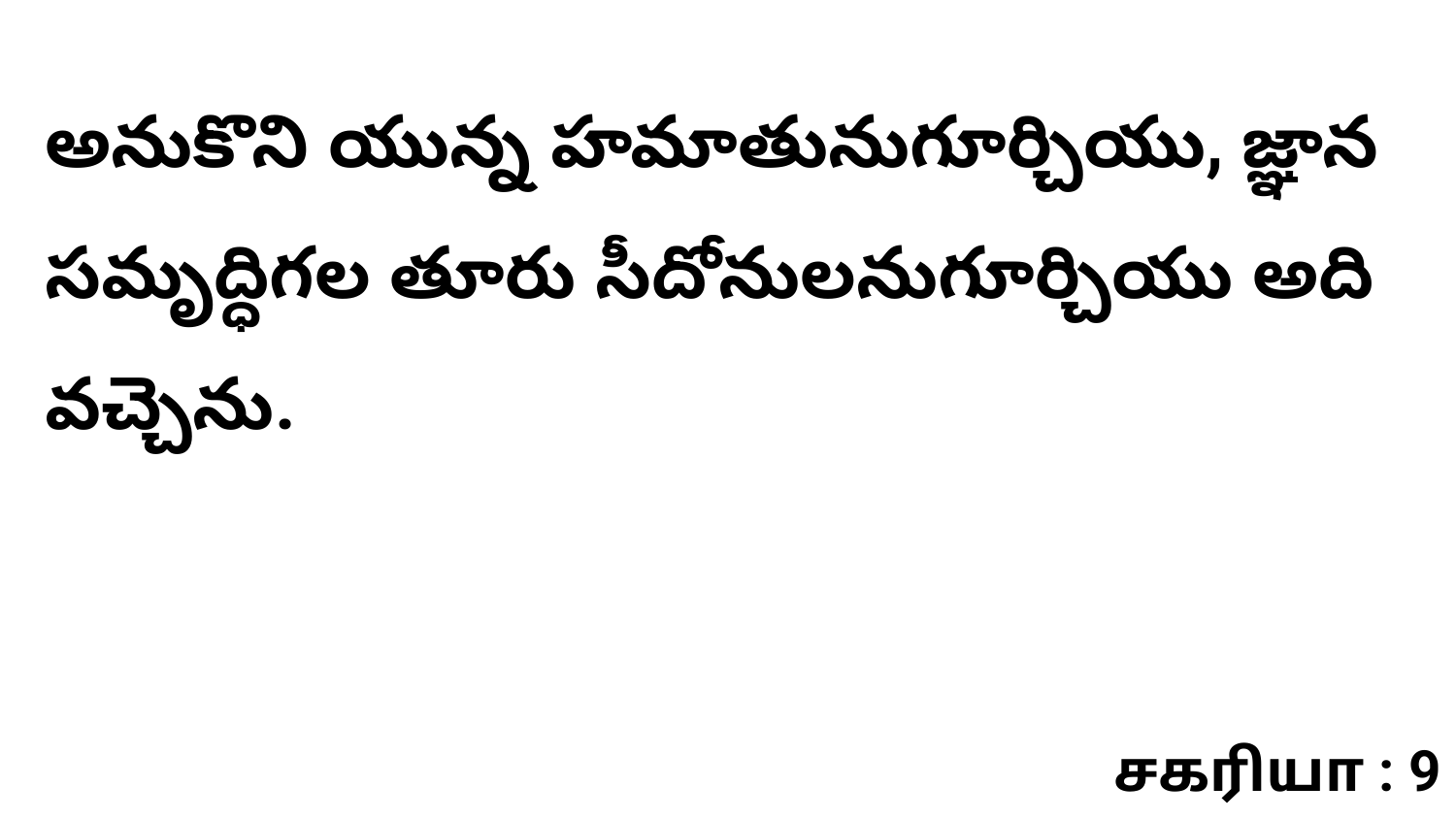

అనుకొని యున్న హమాతునుగూర్చియు, జ్ఞాన సమృద్ధిగల తూరు సీదోనులనుగూర్చియు అది వచ్చెను.
சகரியா : 9